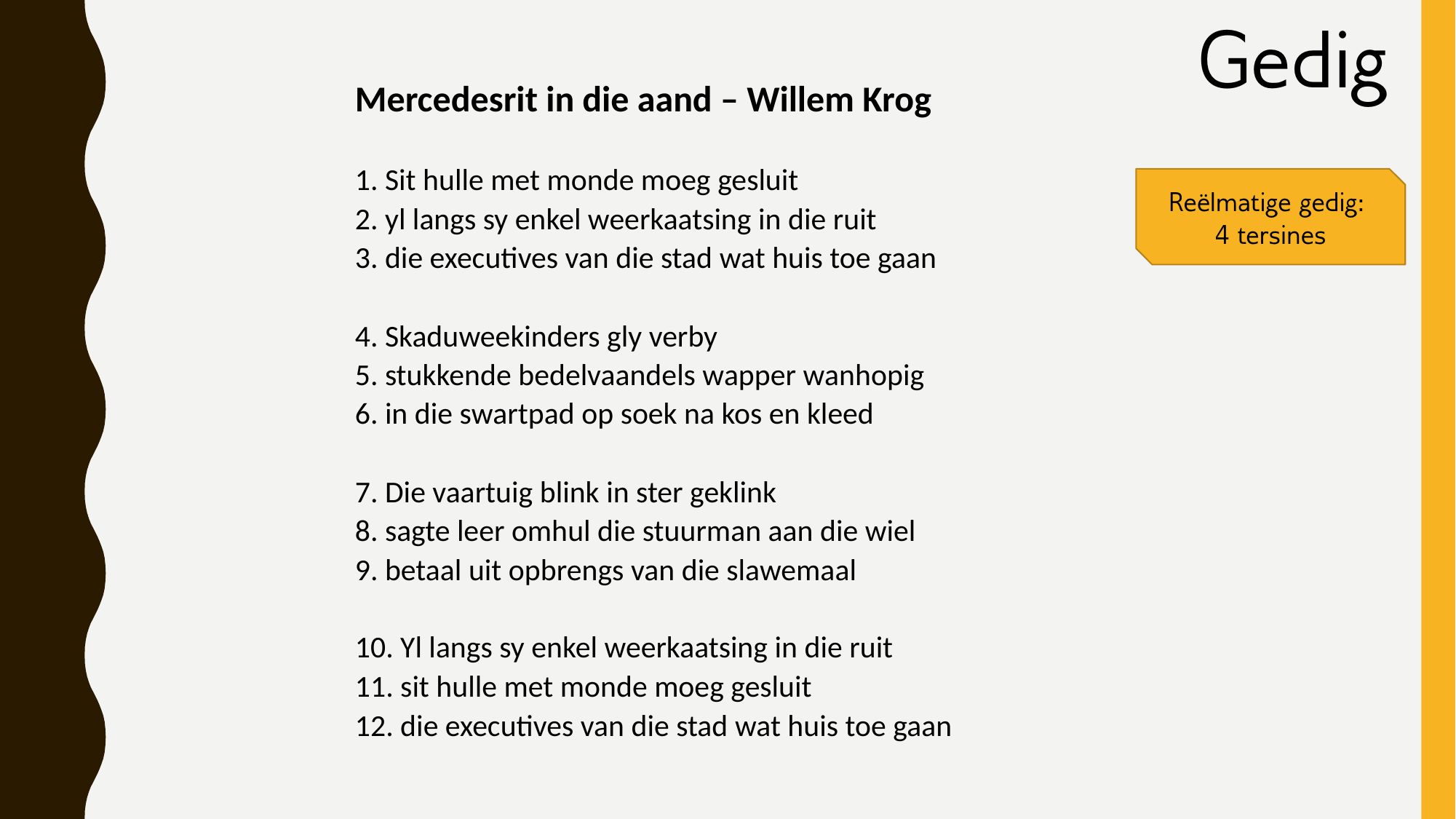

Gedig
Mercedesrit in die aand – Willem Krog

1. Sit hulle met monde moeg gesluit
2. yl langs sy enkel weerkaatsing in die ruit
3. die executives van die stad wat huis toe gaan

4. Skaduweekinders gly verby
5. stukkende bedelvaandels wapper wanhopig
6. in die swartpad op soek na kos en kleed

7. Die vaartuig blink in ster geklink
8. sagte leer omhul die stuurman aan die wiel
9. betaal uit opbrengs van die slawemaal

10. Yl langs sy enkel weerkaatsing in die ruit
11. sit hulle met monde moeg gesluit
12. die executives van die stad wat huis toe gaan
Reëlmatige gedig:
4 tersines